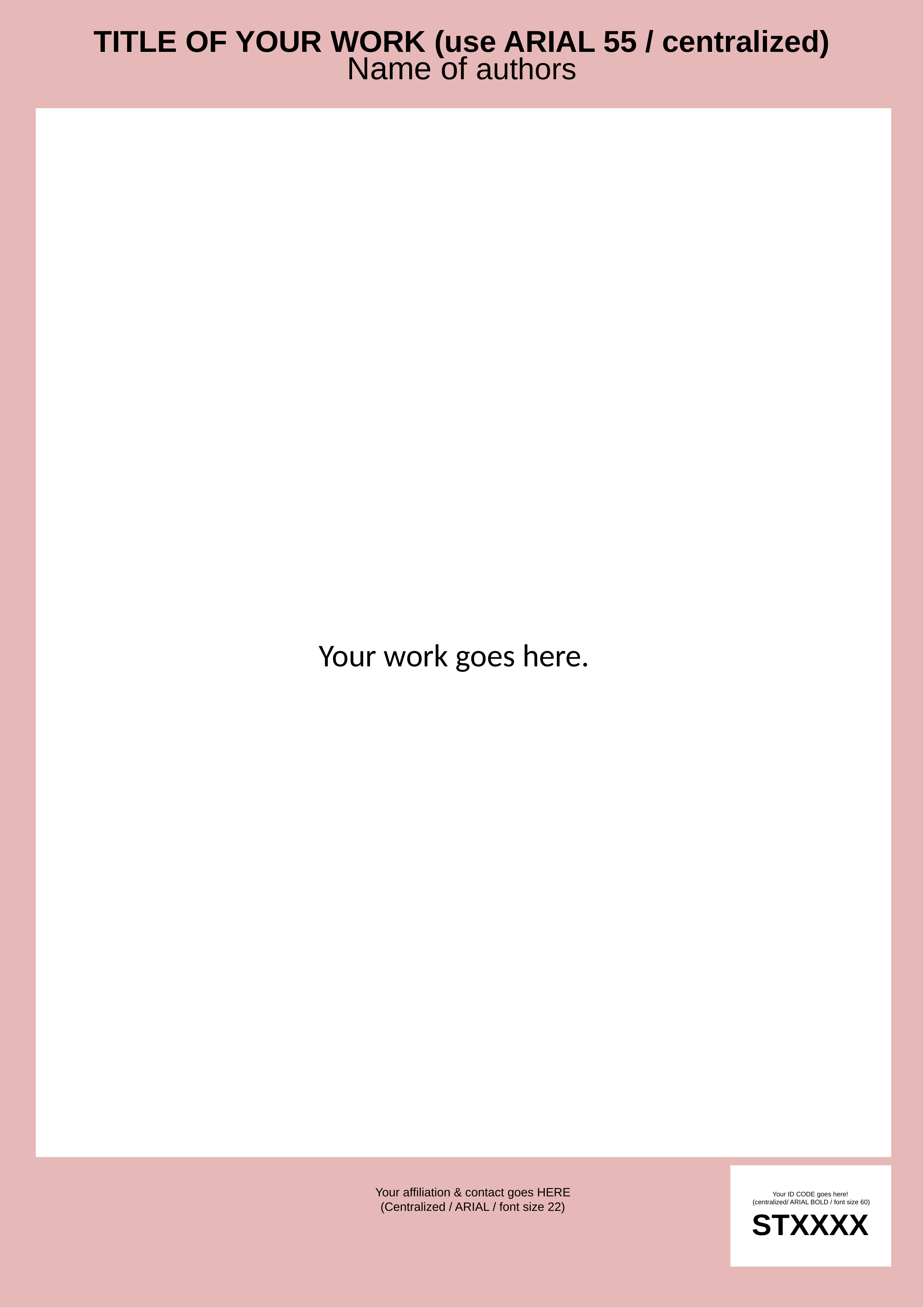

TITLE OF YOUR WORK (use ARIAL 55 / centralized)
Name of authors

Your work goes here.

Your affiliation & contact goes HERE
(Centralized / ARIAL / font size 22)
Your ID CODE goes here!
 (centralized/ ARIAL BOLD / font size 60)
STXXXX